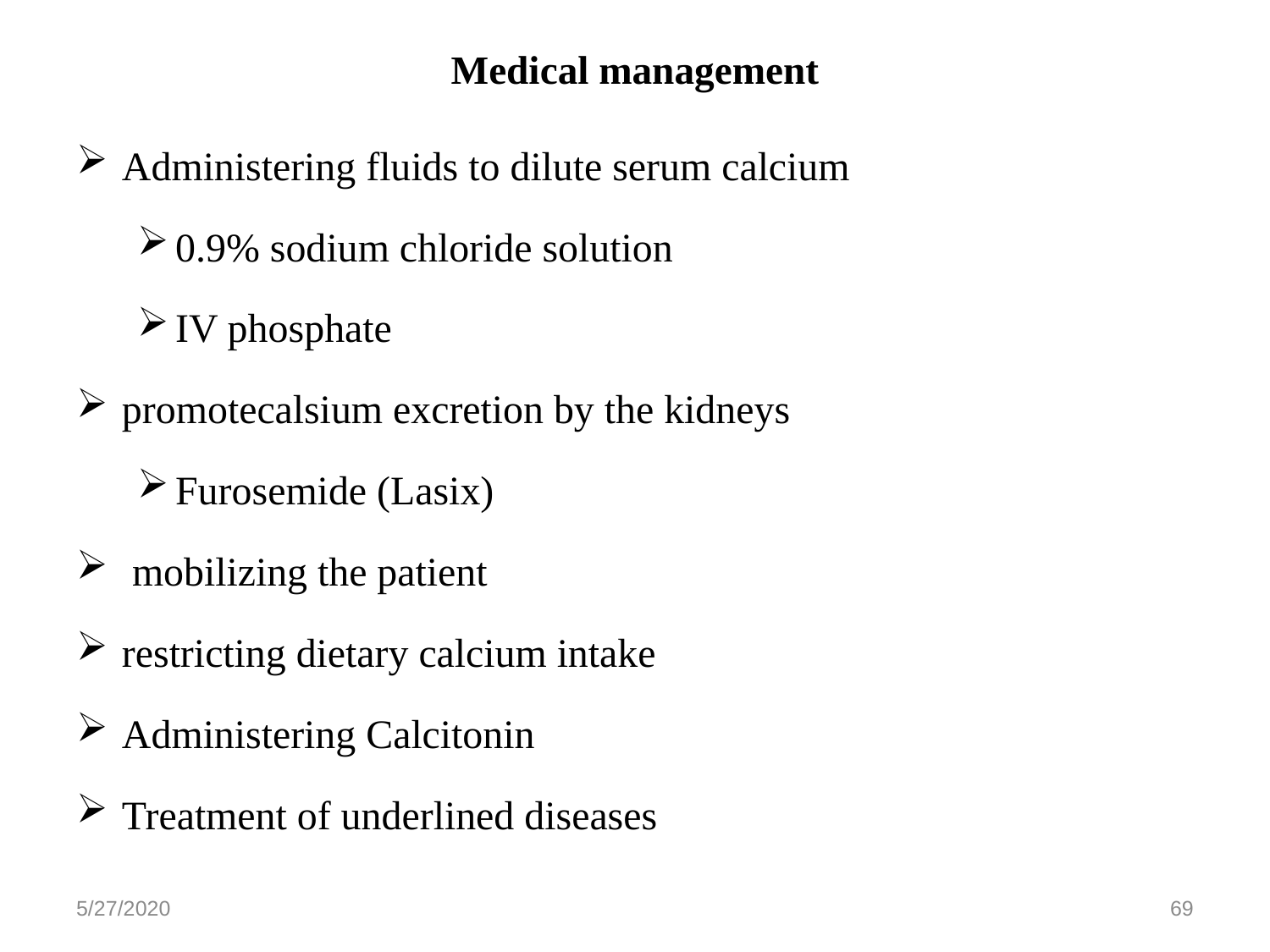

# Medical management
Administering fluids to dilute serum calcium
0.9% sodium chloride solution
IV phosphate
promotecalsium excretion by the kidneys
Furosemide (Lasix)
 mobilizing the patient
restricting dietary calcium intake
Administering Calcitonin
Treatment of underlined diseases
5/27/2020
69